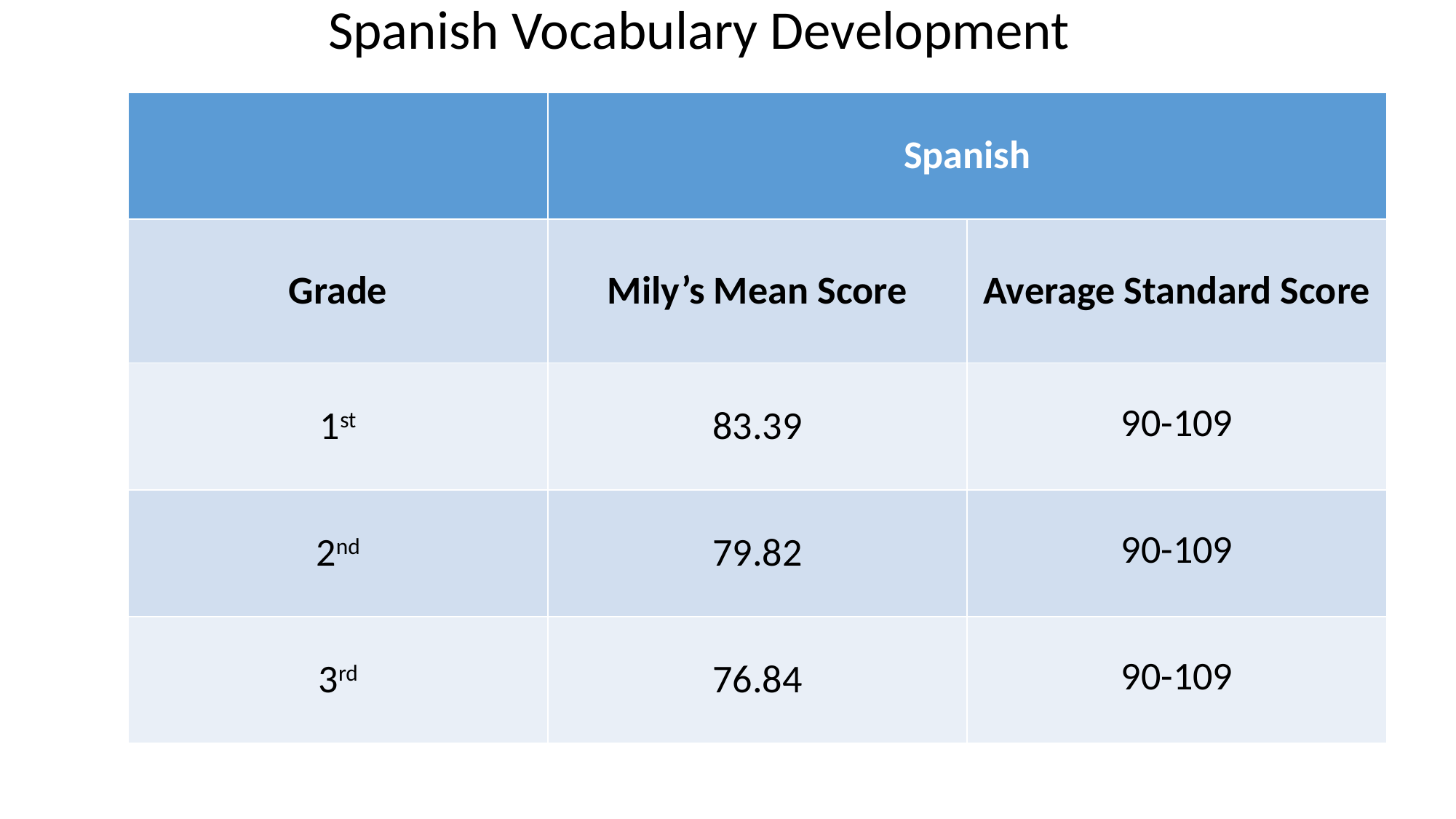

# Spanish Vocabulary Development
|  | Spanish |  |
| --- | --- | --- |
| Grade | Mily’s Mean Score | Average Standard Score |
| 1st | 83.39 | 90-109 |
| 2nd | 79.82 | 90-109 |
| 3rd | 76.84 | 90-109 |